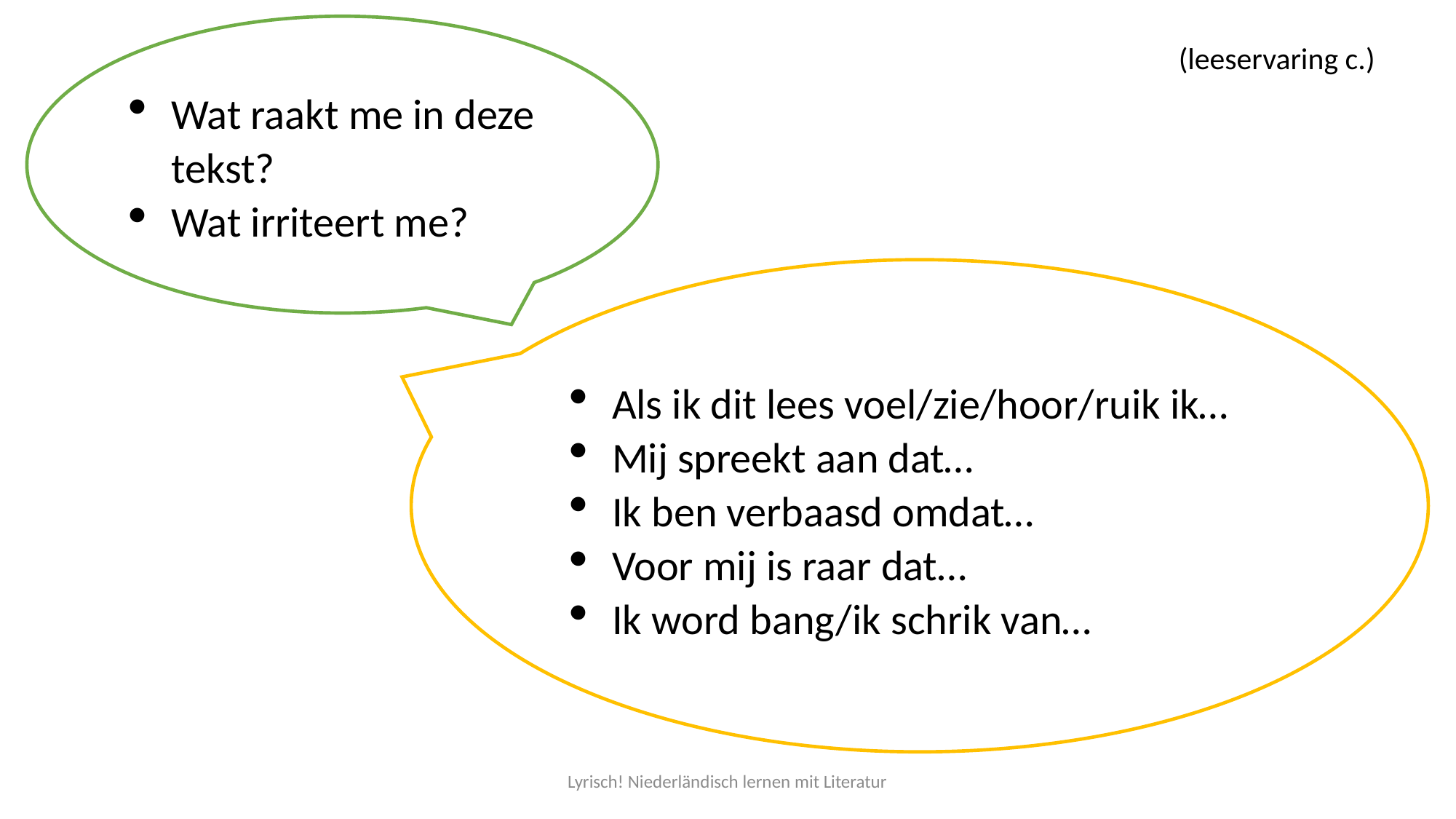

Wat raakt me in deze tekst?
Wat irriteert me?
(leeservaring c.)
Als ik dit lees voel/zie/hoor/ruik ik…
Mij spreekt aan dat…
Ik ben verbaasd omdat…
Voor mij is raar dat…
Ik word bang/ik schrik van…
Lyrisch! Niederländisch lernen mit Literatur